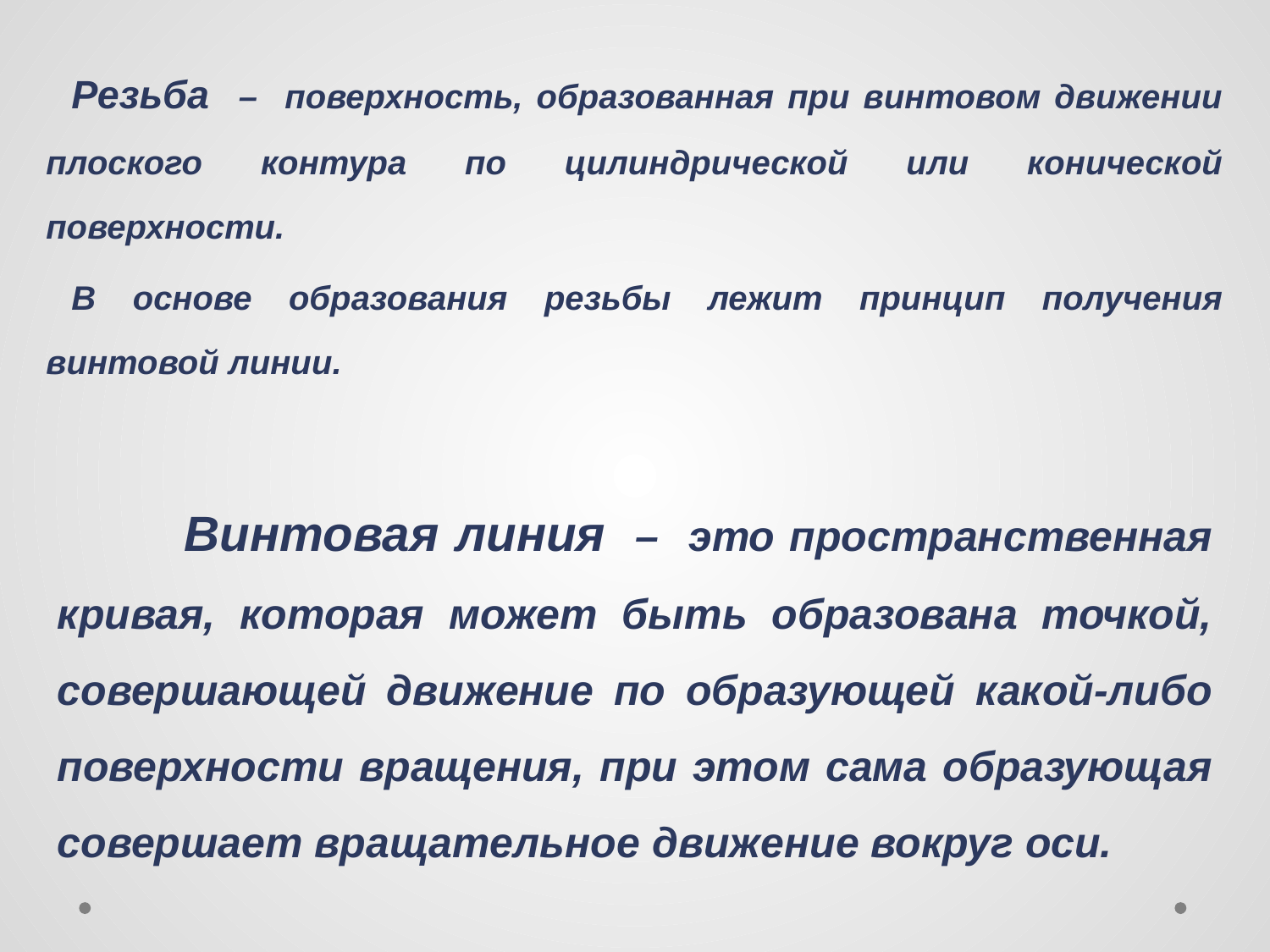

Резьба  –  поверхность, образованная при винтовом движении плоского контура по цилиндрической или конической поверхности.
	В основе образования резьбы лежит принцип получения винтовой линии.

	Винтовая линия  –  это пространственная кривая, которая может быть образована точкой, совершающей движение по образующей какой-либо поверхности вращения, при этом сама образующая совершает вращательное движение вокруг оси.